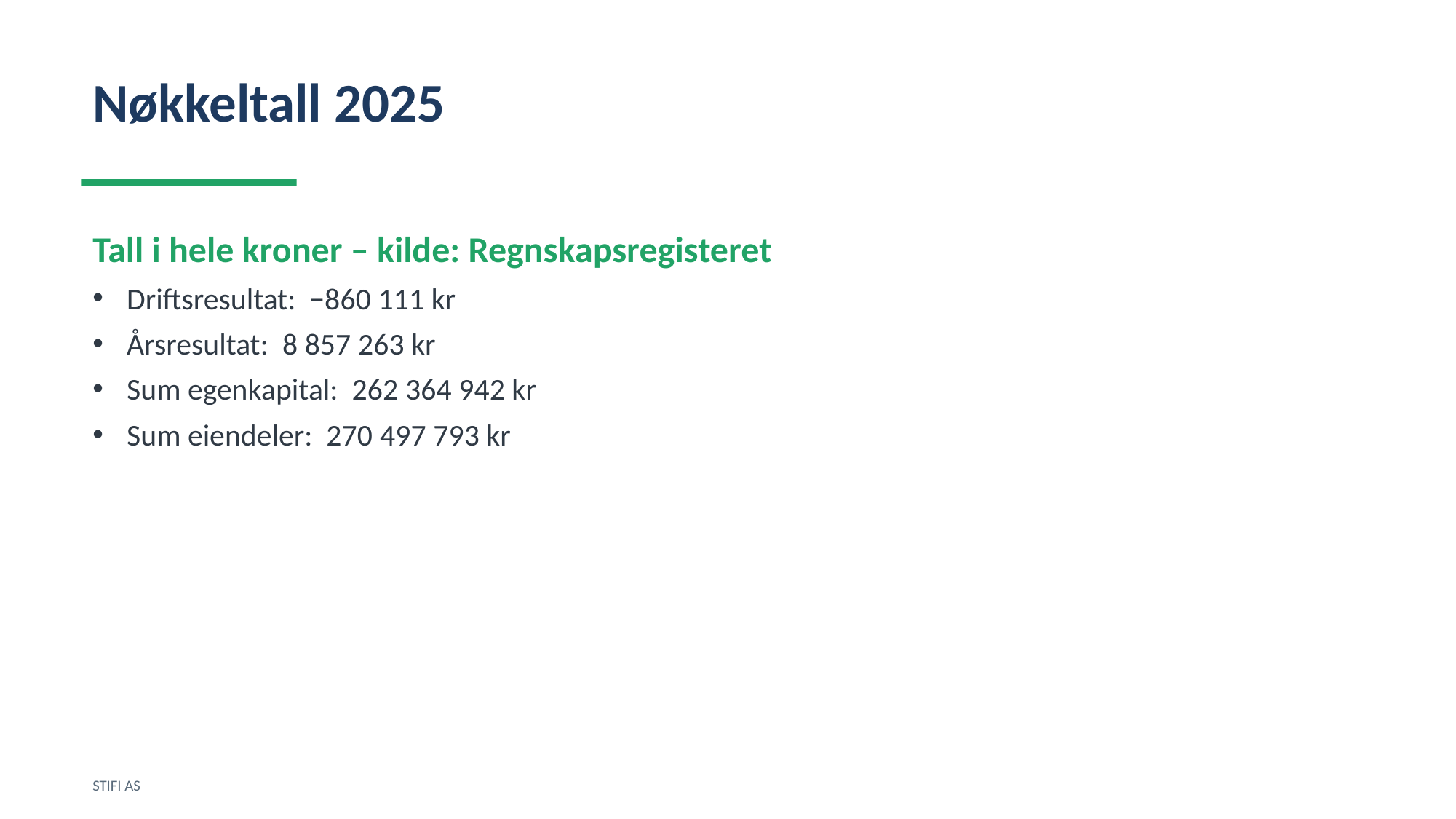

Nøkkeltall 2025

Tall i hele kroner – kilde: Regnskapsregisteret
Driftsresultat:  −860 111 kr
Årsresultat:  8 857 263 kr
Sum egenkapital:  262 364 942 kr
Sum eiendeler:  270 497 793 kr
STIFI AS